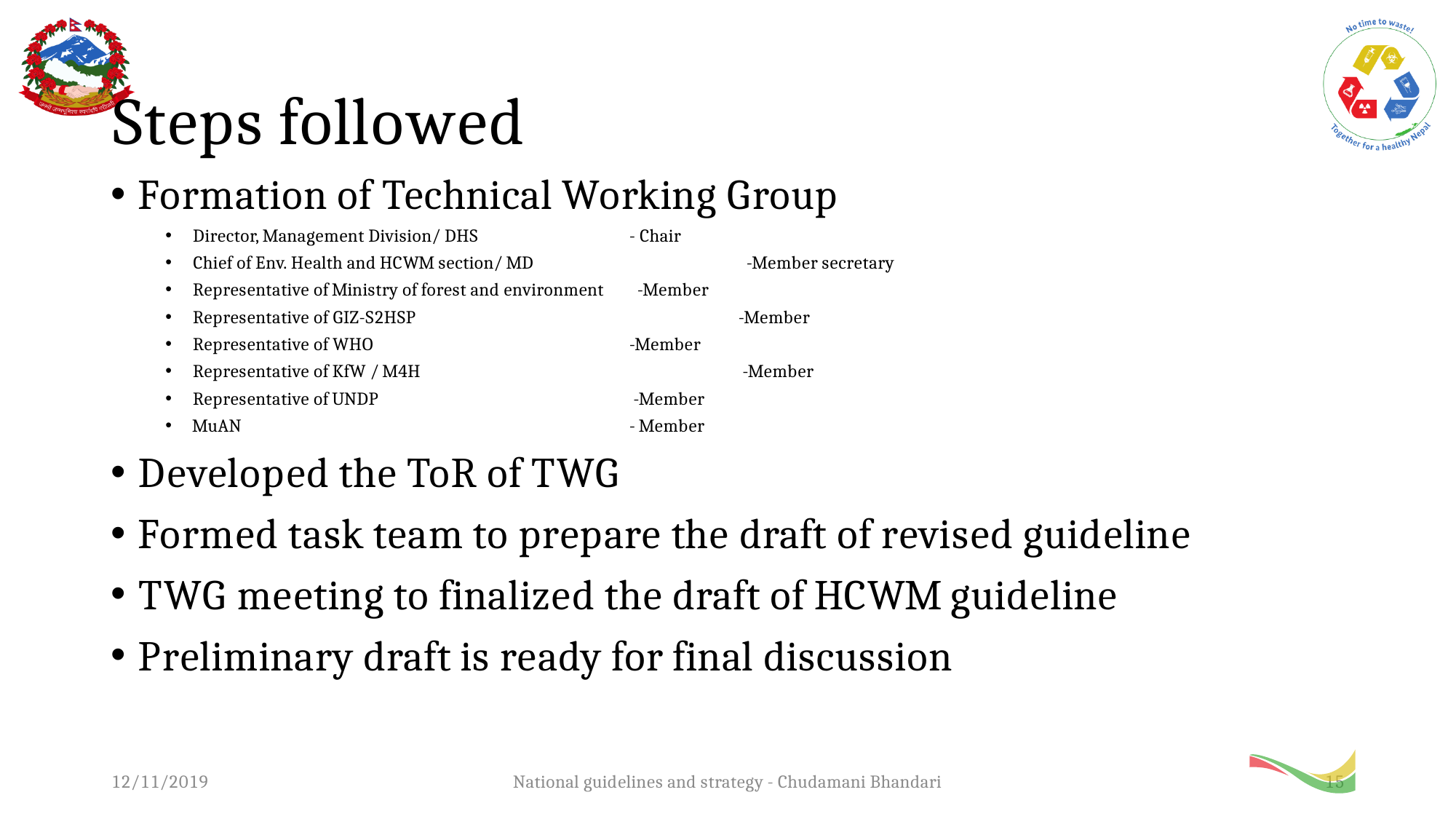

# Steps followed
Formation of Technical Working Group
Director, Management Division/ DHS		- Chair
Chief of Env. Health and HCWM section/ MD		  -Member secretary
Representative of Ministry of forest and environment 	  -Member
Representative of GIZ-S2HSP  			-Member
Representative of WHO 			-Member
Representative of KfW / M4H			 -Member
Representative of UNDP			 -Member
MuAN				- Member
Developed the ToR of TWG
Formed task team to prepare the draft of revised guideline
TWG meeting to finalized the draft of HCWM guideline
Preliminary draft is ready for final discussion

12/11/2019
National guidelines and strategy - Chudamani Bhandari
15